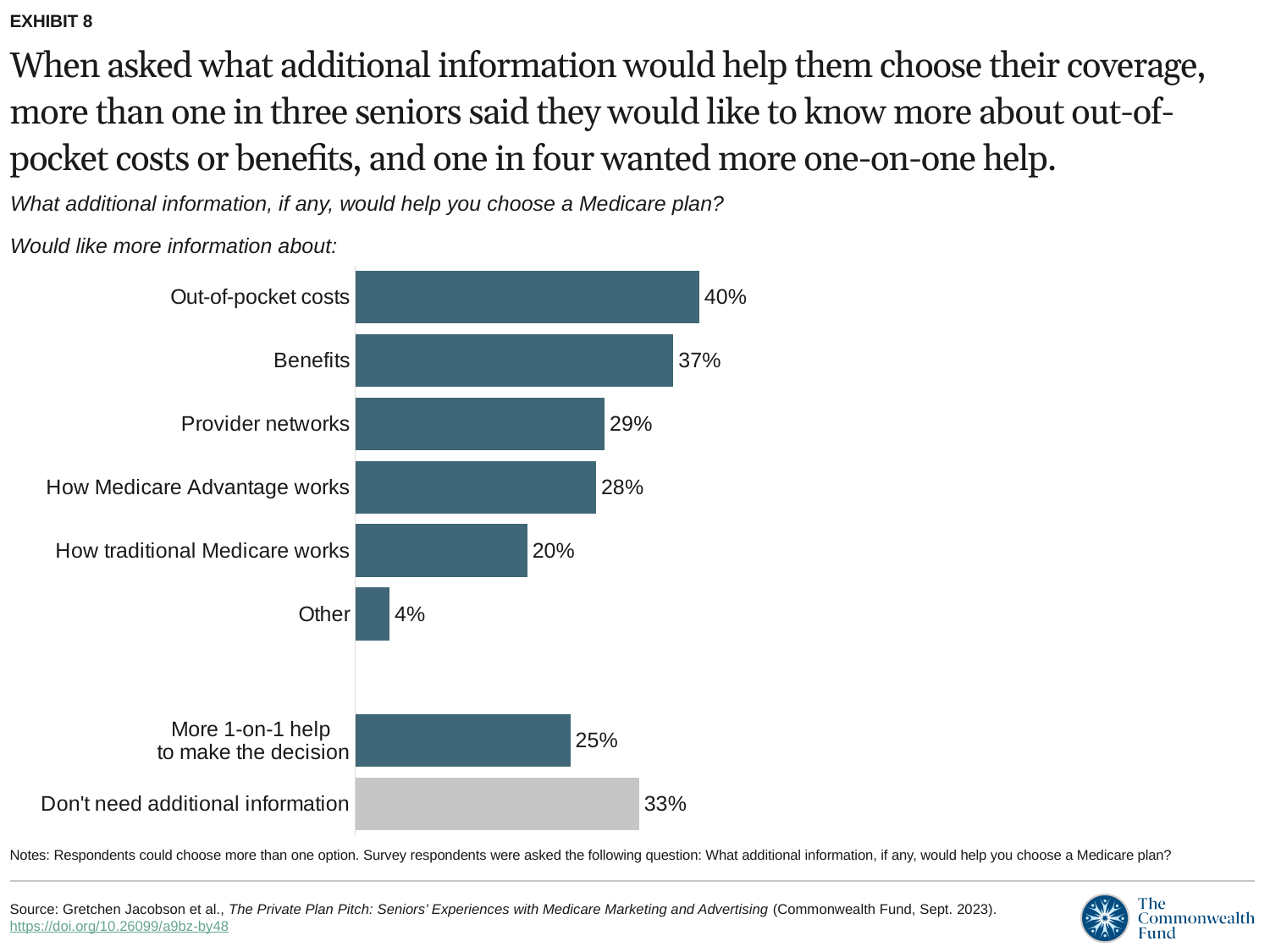

EXHIBIT 8
# When asked what additional information would help them choose their coverage, more than one in three seniors said they would like to know more about out-of-pocket costs or benefits, and one in four wanted more one-on-one help.
What additional information, if any, would help you choose a Medicare plan?

### Chart

| Category | Total |
|---|---|
| Don't need additional information | 0.33 |
| More 1-on-1 help
to make the decision | 0.25 |
|  | None |
| Other | 0.04 |
| How traditional Medicare works | 0.2 |
| How Medicare Advantage works | 0.28 |
| Provider networks | 0.29 |
| Benefits | 0.37 |
| Out-of-pocket costs | 0.4 |
Would like more information about:
Notes: Respondents could choose more than one option. Survey respondents were asked the following question: What additional information, if any, would help you choose a Medicare plan?